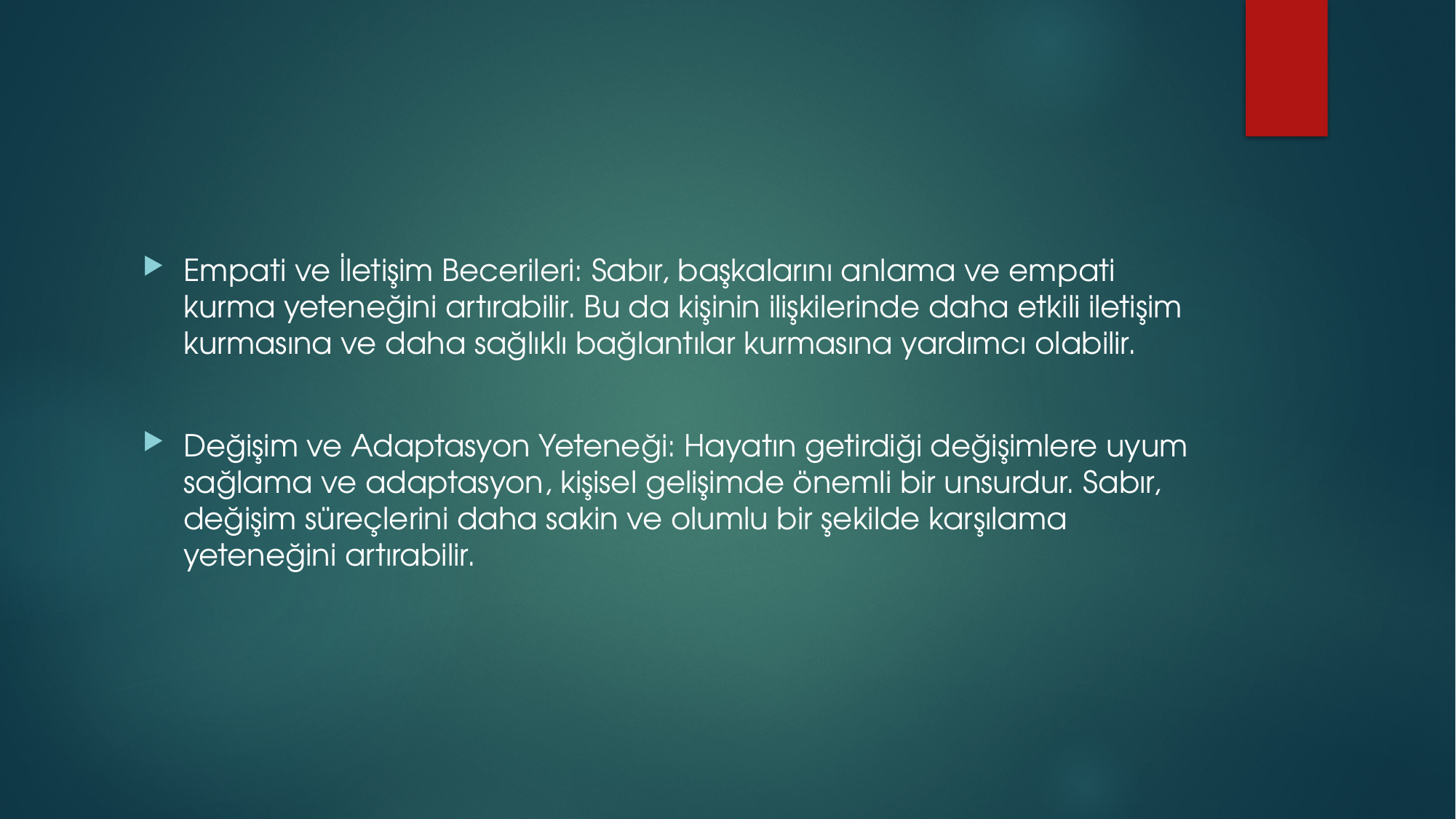

#
Empati ve İletişim Becerileri: Sabır, başkalarını anlama ve empati kurma yeteneğini artırabilir. Bu da kişinin ilişkilerinde daha etkili iletişim kurmasına ve daha sağlıklı bağlantılar kurmasına yardımcı olabilir.

Değişim ve Adaptasyon Yeteneği: Hayatın getirdiği değişimlere uyum sağlama ve adaptasyon, kişisel gelişimde önemli bir unsurdur. Sabır, değişim süreçlerini daha sakin ve olumlu bir şekilde karşılama yeteneğini artırabilir.